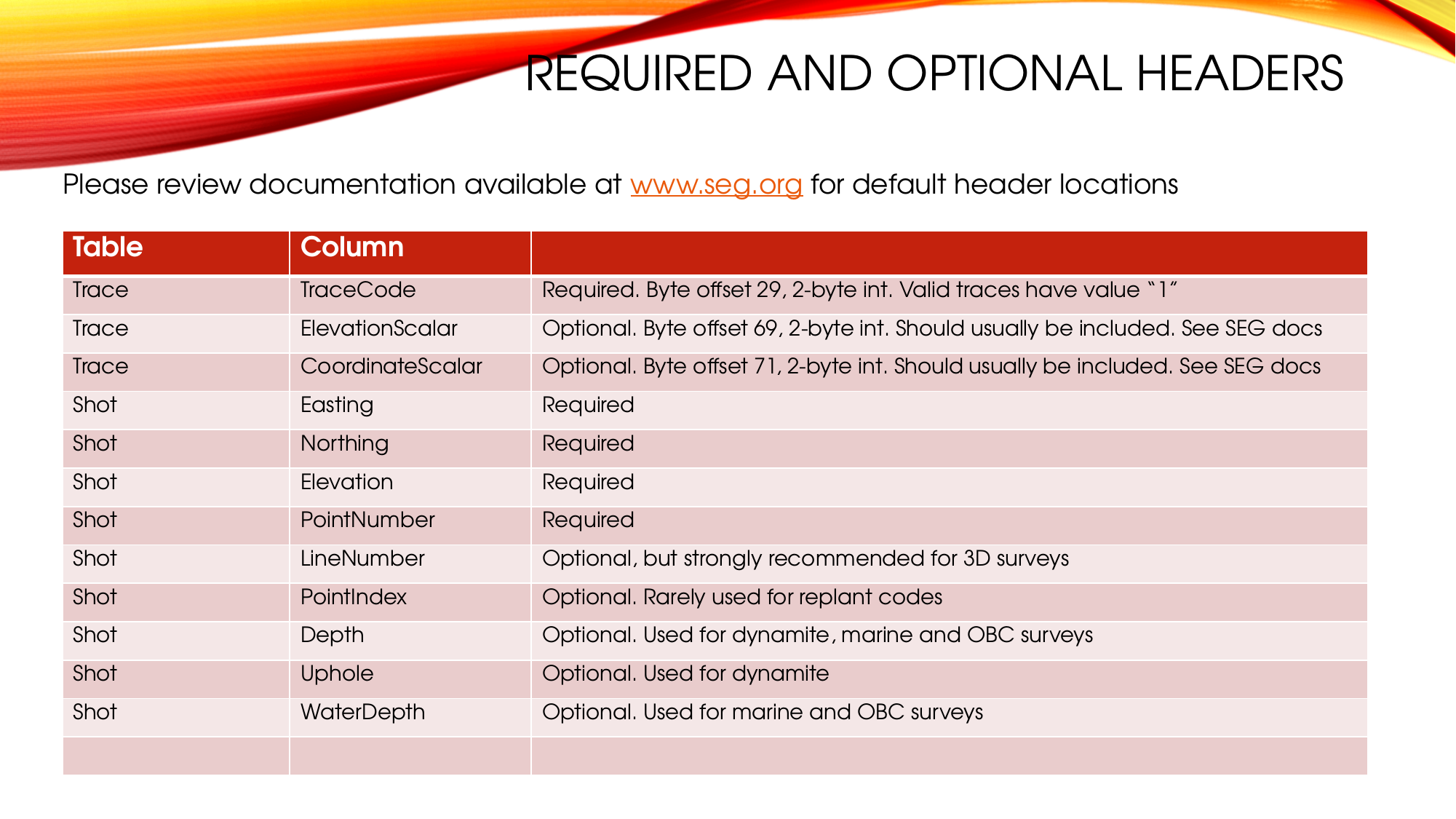

# Required and optional headers
Please review documentation available at www.seg.org for default header locations
| Table | Column |  |
| --- | --- | --- |
| Trace | TraceCode | Required. Byte offset 29, 2-byte int. Valid traces have value “1” |
| Trace | ElevationScalar | Optional. Byte offset 69, 2-byte int. Should usually be included. See SEG docs |
| Trace | CoordinateScalar | Optional. Byte offset 71, 2-byte int. Should usually be included. See SEG docs |
| Shot | Easting | Required |
| Shot | Northing | Required |
| Shot | Elevation | Required |
| Shot | PointNumber | Required |
| Shot | LineNumber | Optional, but strongly recommended for 3D surveys |
| Shot | PointIndex | Optional. Rarely used for replant codes |
| Shot | Depth | Optional. Used for dynamite, marine and OBC surveys |
| Shot | Uphole | Optional. Used for dynamite |
| Shot | WaterDepth | Optional. Used for marine and OBC surveys |
|  |  |  |